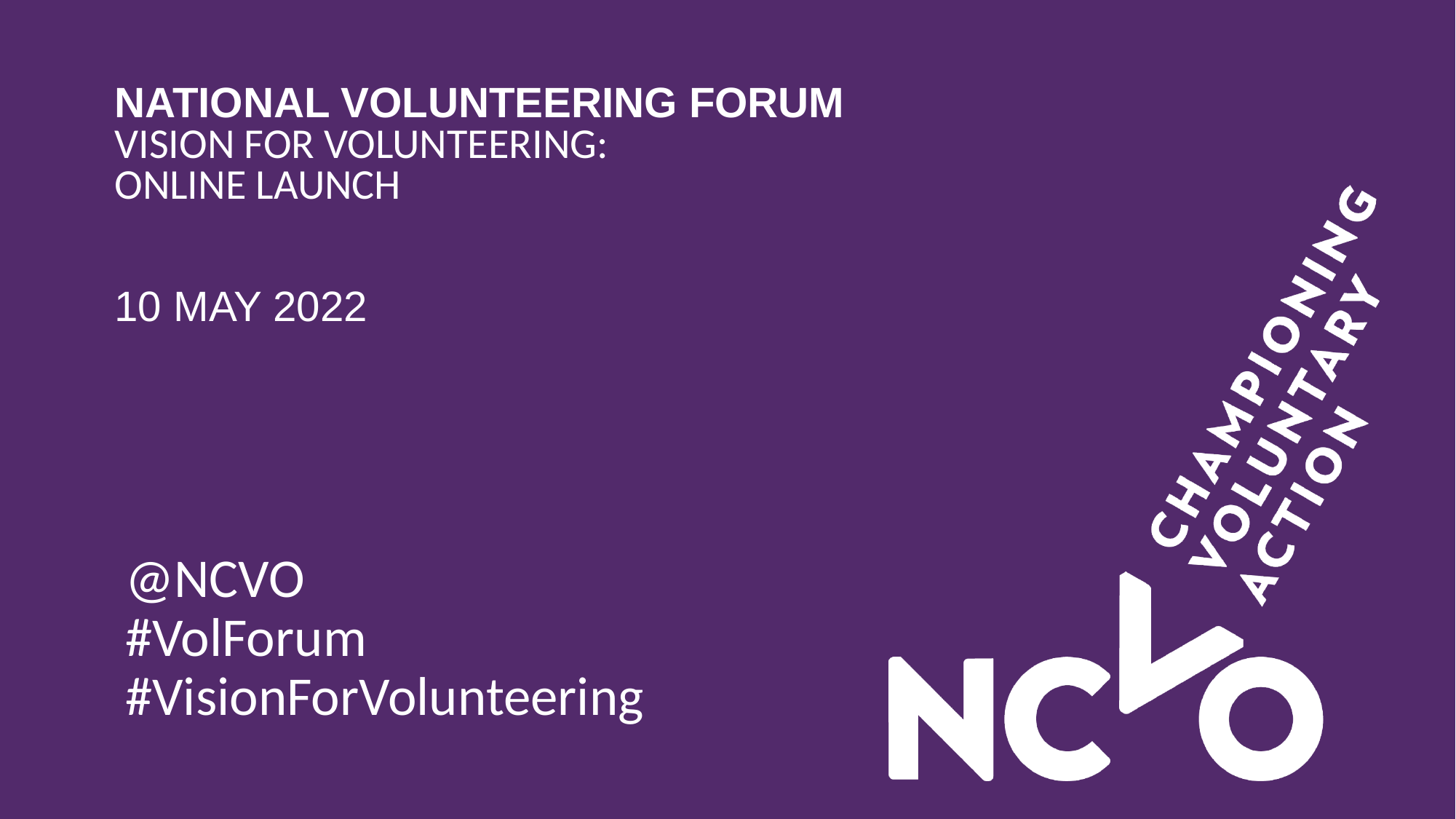

# National volunteering forum vision for volunteering: online launch 10 may 2022
@NCVO
#VolForum
#VisionForVolunteering